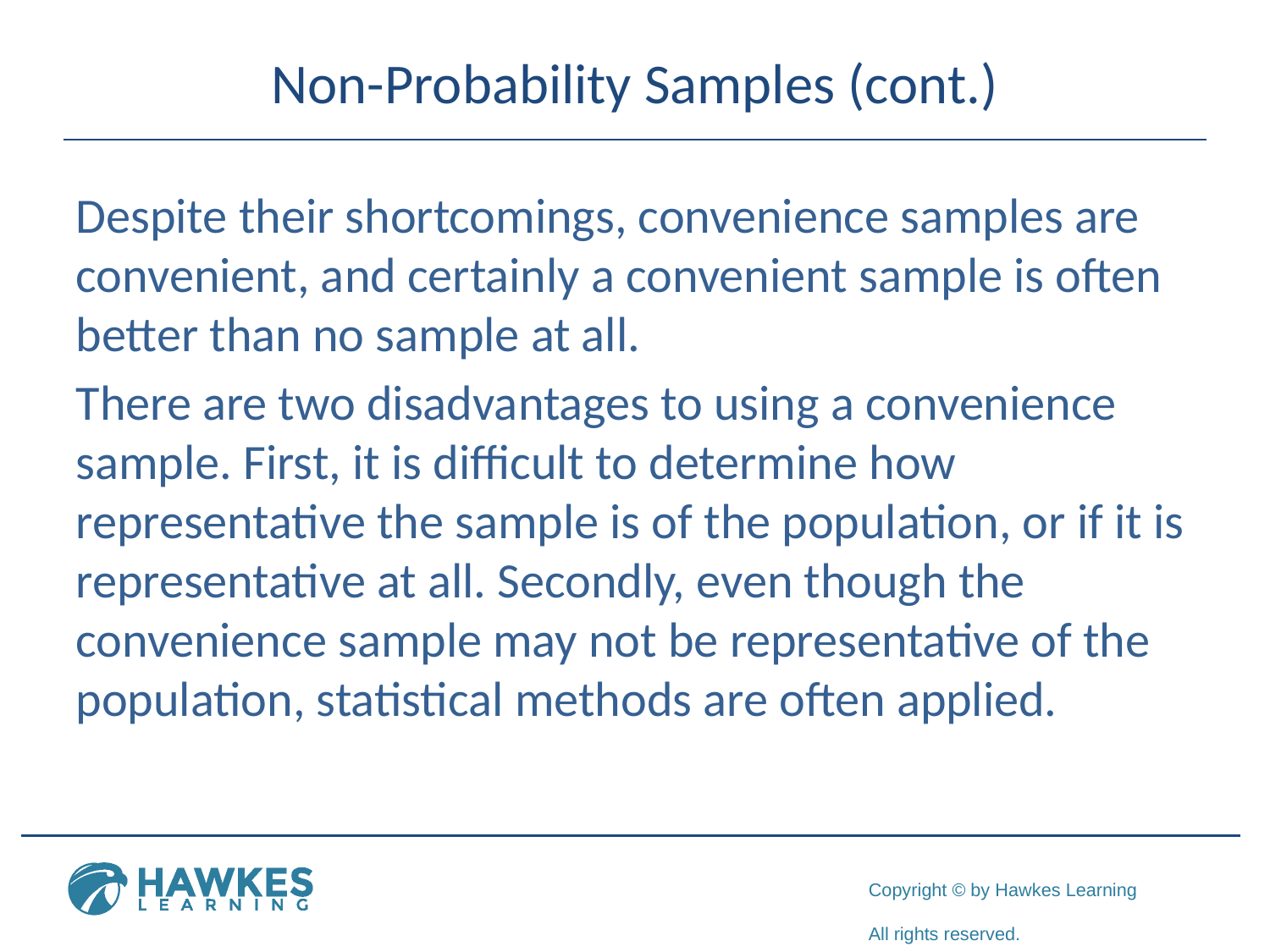

# Non-Probability Samples (cont.)
Despite their shortcomings, convenience samples are convenient, and certainly a convenient sample is often better than no sample at all.
There are two disadvantages to using a convenience sample. First, it is difficult to determine how representative the sample is of the population, or if it is representative at all. Secondly, even though the convenience sample may not be representative of the population, statistical methods are often applied.